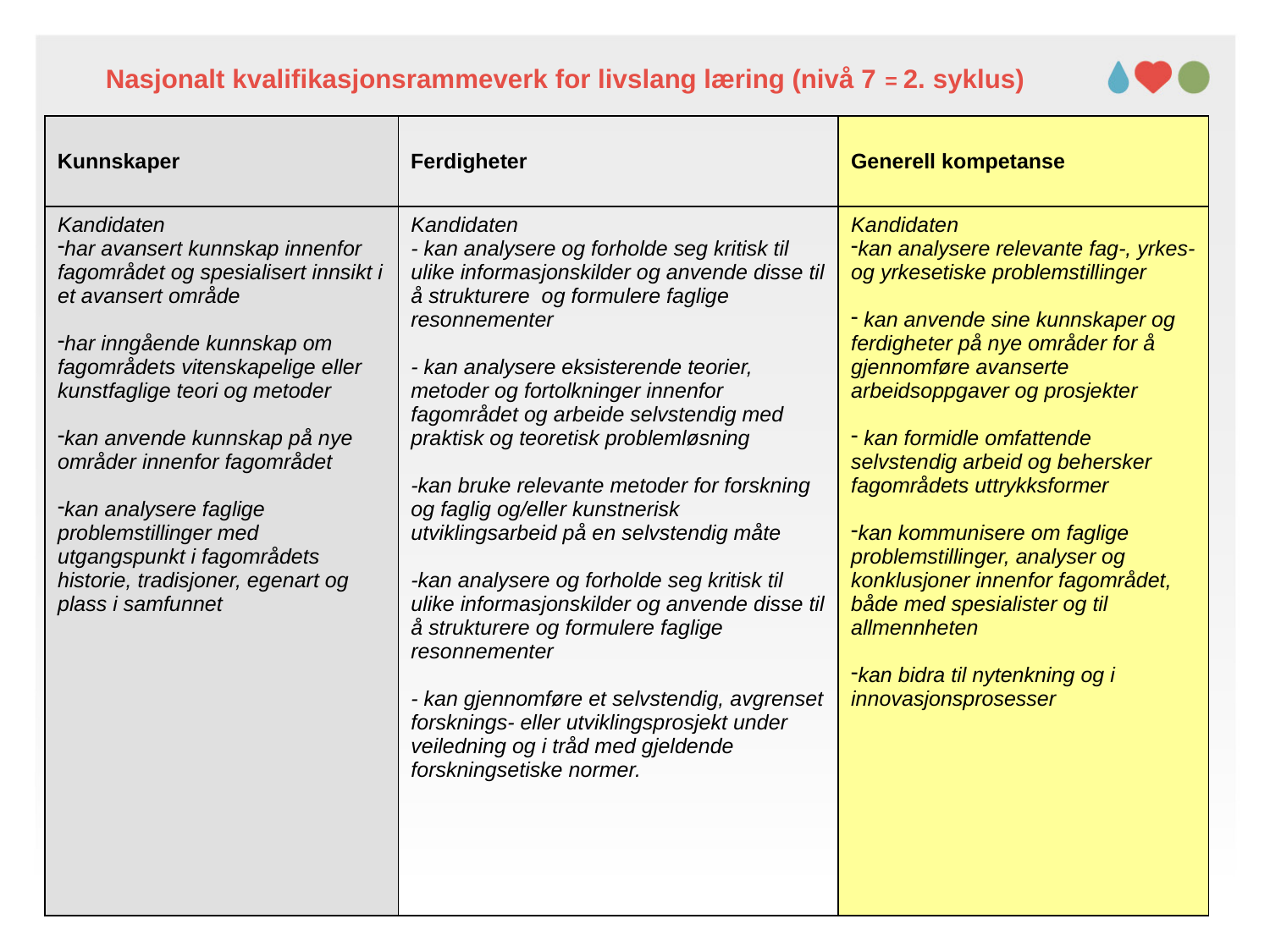

# Nasjonalt kvalifikasjonsrammeverk for livslang læring (nivå 7 = 2. syklus)
| Kunnskaper | Ferdigheter | Generell kompetanse |
| --- | --- | --- |
| Kandidaten har avansert kunnskap innenfor fagområdet og spesialisert innsikt i et avansert område har inngående kunnskap om fagområdets vitenskapelige eller kunstfaglige teori og metoder kan anvende kunnskap på nye områder innenfor fagområdet kan analysere faglige problemstillinger med utgangspunkt i fagområdets historie, tradisjoner, egenart og plass i samfunnet | Kandidaten - kan analysere og forholde seg kritisk til ulike informasjonskilder og anvende disse til å strukturere og formulere faglige resonnementer - kan analysere eksisterende teorier, metoder og fortolkninger innenfor fagområdet og arbeide selvstendig med praktisk og teoretisk problemløsning -kan bruke relevante metoder for forskning og faglig og/eller kunstnerisk utviklingsarbeid på en selvstendig måte -kan analysere og forholde seg kritisk til ulike informasjonskilder og anvende disse til å strukturere og formulere faglige resonnementer - kan gjennomføre et selvstendig, avgrenset forsknings- eller utviklingsprosjekt under veiledning og i tråd med gjeldende forskningsetiske normer. | Kandidaten kan analysere relevante fag-, yrkes- og yrkesetiske problemstillinger kan anvende sine kunnskaper og ferdigheter på nye områder for å gjennomføre avanserte arbeidsoppgaver og prosjekter kan formidle omfattende selvstendig arbeid og behersker fagområdets uttrykksformer kan kommunisere om faglige problemstillinger, analyser og konklusjoner innenfor fagområdet, både med spesialister og til allmennheten kan bidra til nytenkning og i innovasjonsprosesser |
1. syklus